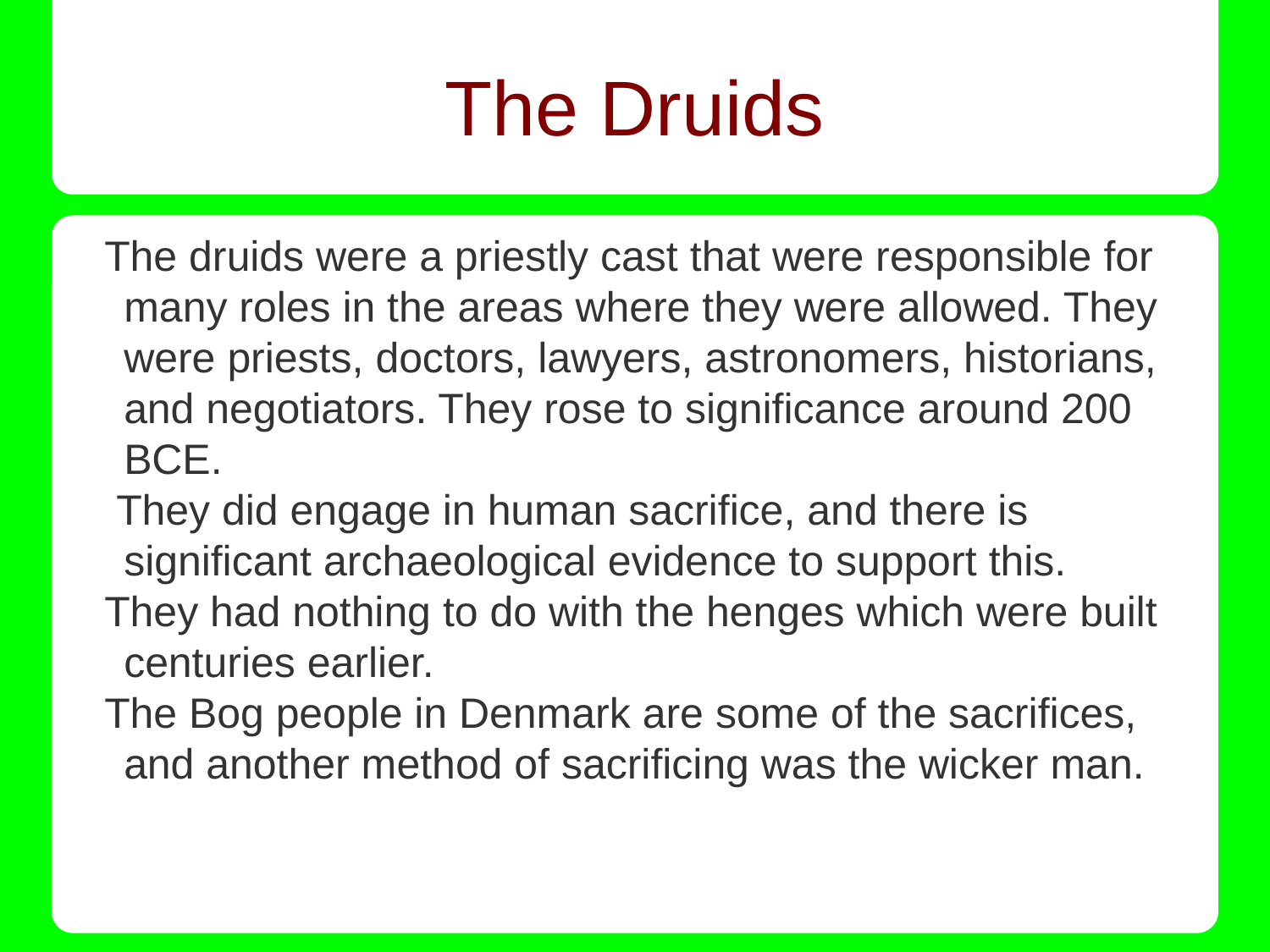

# The Druids
The druids were a priestly cast that were responsible for many roles in the areas where they were allowed. They were priests, doctors, lawyers, astronomers, historians, and negotiators. They rose to significance around 200 BCE.
 They did engage in human sacrifice, and there is significant archaeological evidence to support this.
They had nothing to do with the henges which were built centuries earlier.
The Bog people in Denmark are some of the sacrifices, and another method of sacrificing was the wicker man.